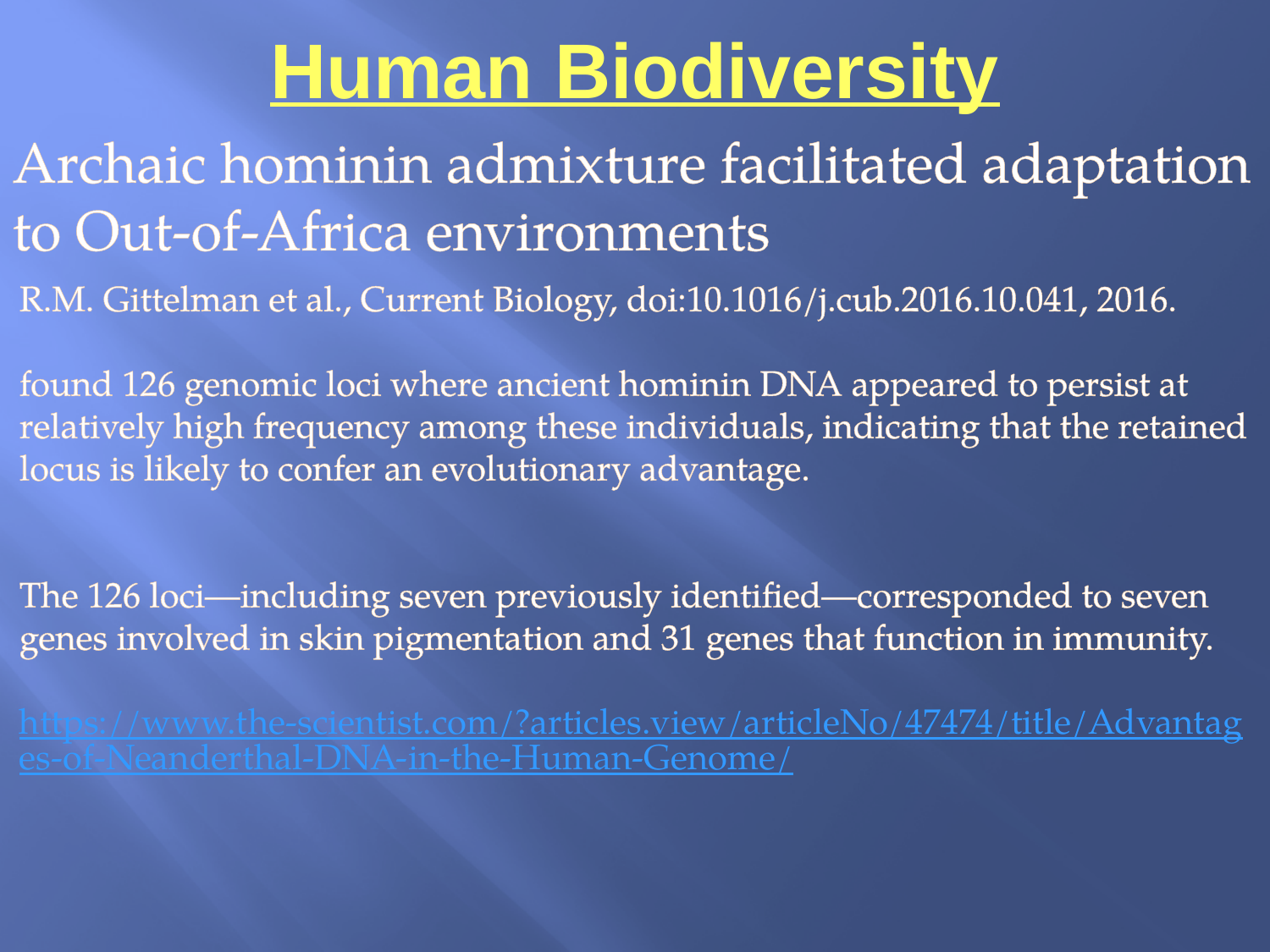

Human Biodiversity
Archaic hominin admixture facilitated adaptation to Out-of-Africa environments
R.M. Gittelman et al., Current Biology, doi:10.1016/j.cub.2016.10.041, 2016.

found 126 genomic loci where ancient hominin DNA appeared to persist at relatively high frequency among these individuals, indicating that the retained locus is likely to confer an evolutionary advantage.

The 126 loci—including seven previously identified—corresponded to seven genes involved in skin pigmentation and 31 genes that function in immunity.

https://www.the-scientist.com/?articles.view/articleNo/47474/title/Advantages-of-Neanderthal-DNA-in-the-Human-Genome/